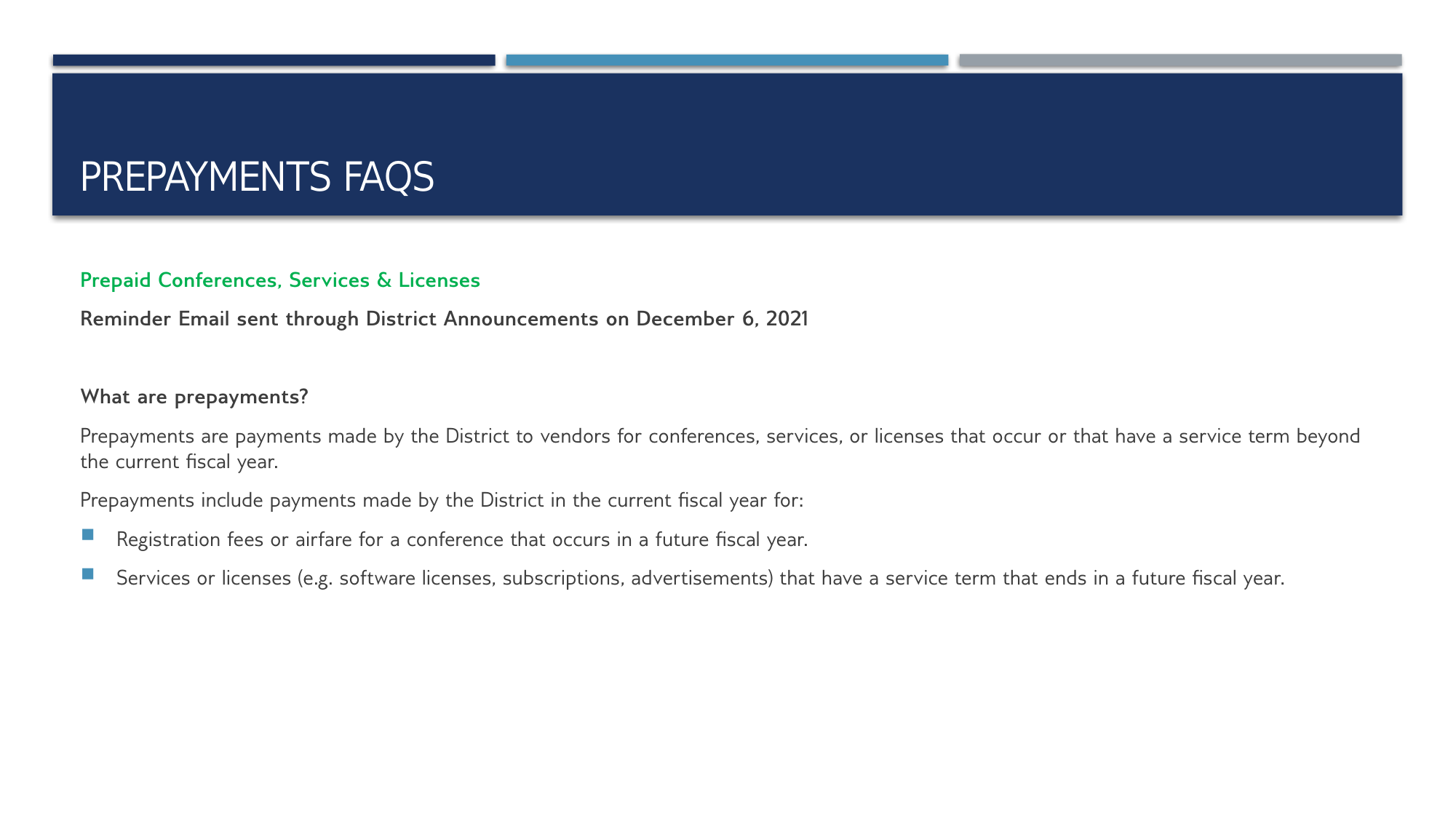

# Prepayments faqS
Prepaid Conferences, Services & Licenses
Reminder Email sent through District Announcements on December 6, 2021

What are prepayments?
Prepayments are payments made by the District to vendors for conferences, services, or licenses that occur or that have a service term beyond the current fiscal year.
Prepayments include payments made by the District in the current fiscal year for:
Registration fees or airfare for a conference that occurs in a future fiscal year.
Services or licenses (e.g. software licenses, subscriptions, advertisements) that have a service term that ends in a future fiscal year.